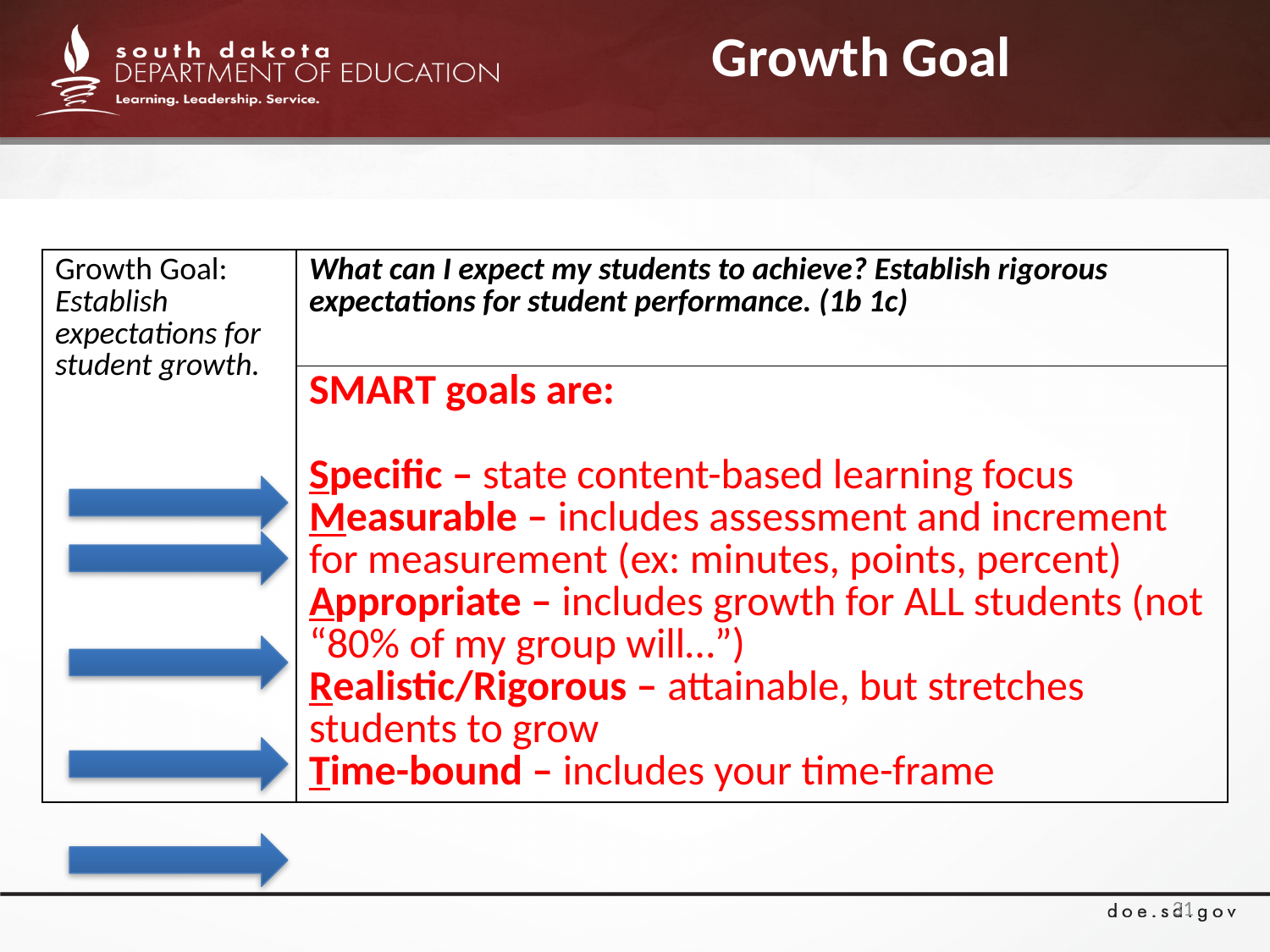

# Growth Goal
| Growth Goal: Establish expectations for student growth. | What can I expect my students to achieve? Establish rigorous expectations for student performance. (1b 1c) |
| --- | --- |
|  | SMART goals are: Specific – state content-based learning focus Measurable – includes assessment and increment for measurement (ex: minutes, points, percent) Appropriate – includes growth for ALL students (not “80% of my group will…”) Realistic/Rigorous – attainable, but stretches students to grow Time-bound – includes your time-frame |

31